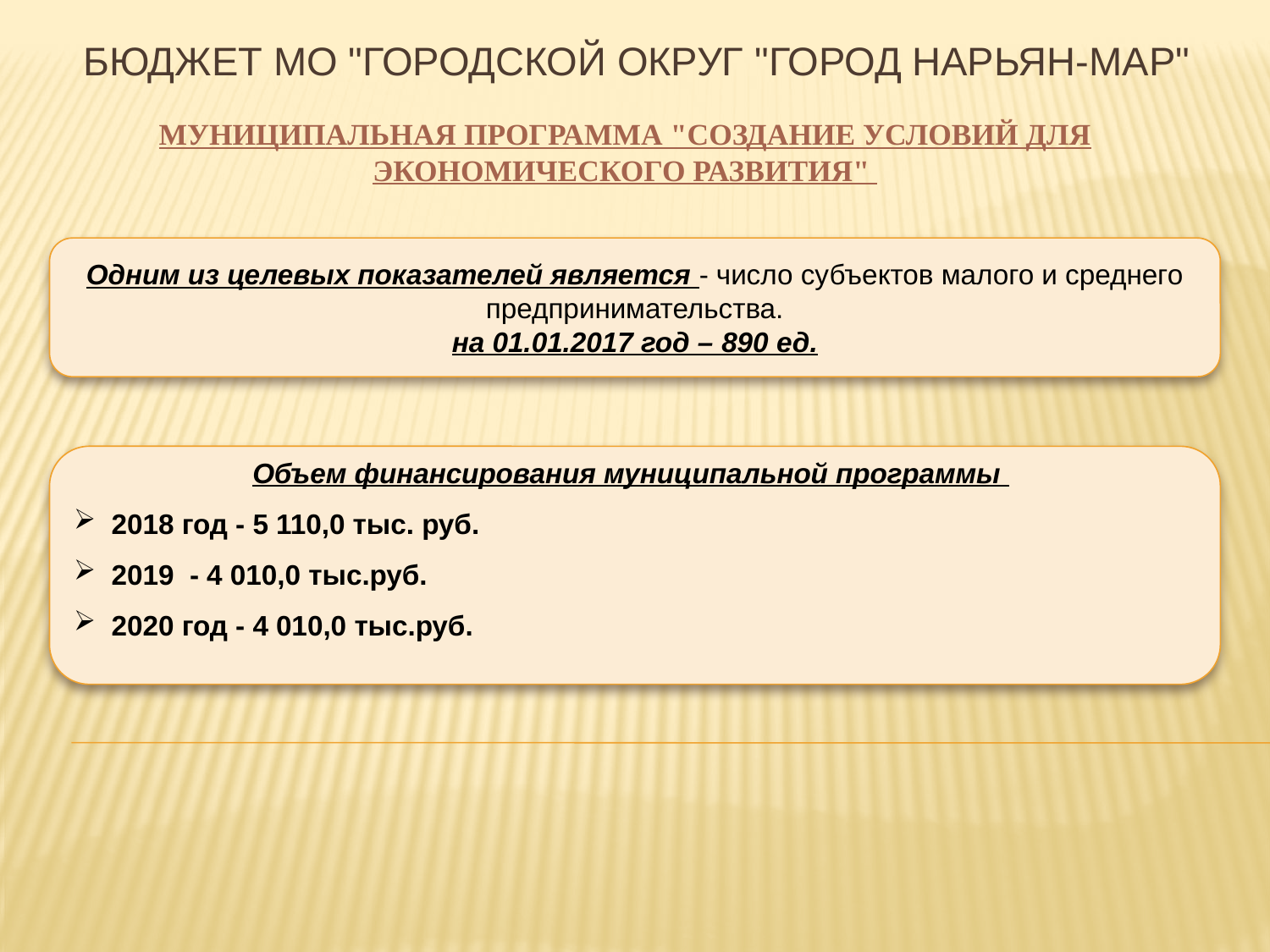

# Бюджет МО "Городской округ "Город Нарьян-Мар"
МУНИЦИПАЛЬНАЯ ПРОГРАММА "СОЗДАНИЕ УСЛОВИЙ ДЛЯ ЭКОНОМИЧЕСКОГО РАЗВИТИЯ"

Одним из целевых показателей является - число субъектов малого и среднего предпринимательства.
на 01.01.2017 год – 890 ед.

Объем финансирования муниципальной программы
 2018 год - 5 110,0 тыс. руб.
 2019  - 4 010,0 тыс.руб.
 2020 год - 4 010,0 тыс.руб.